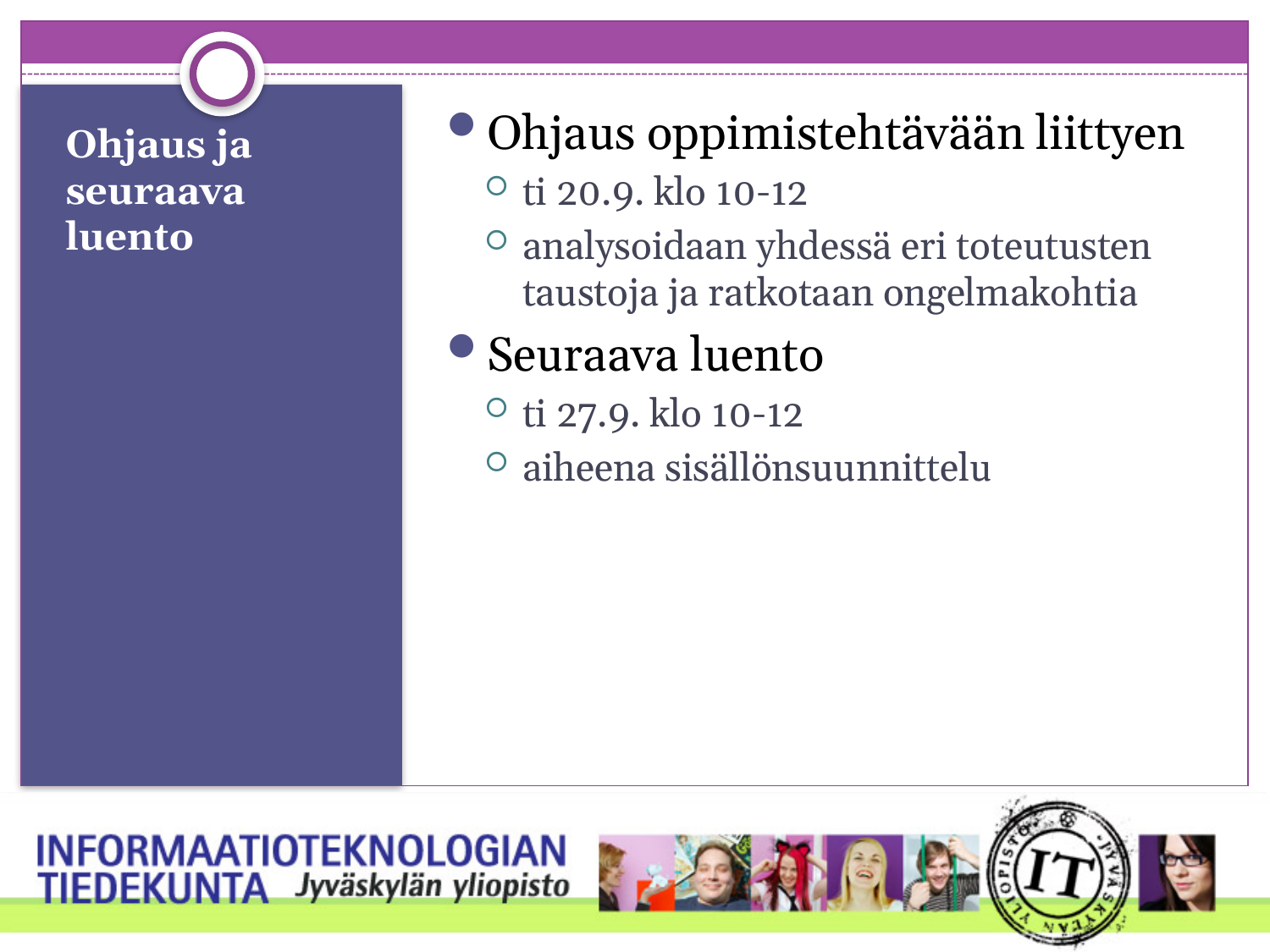

Ohjaus oppimistehtävään liittyen
ti 20.9. klo 10-12
analysoidaan yhdessä eri toteutusten taustoja ja ratkotaan ongelmakohtia
Seuraava luento
ti 27.9. klo 10-12
aiheena sisällönsuunnittelu
# Ohjaus ja seuraava luento